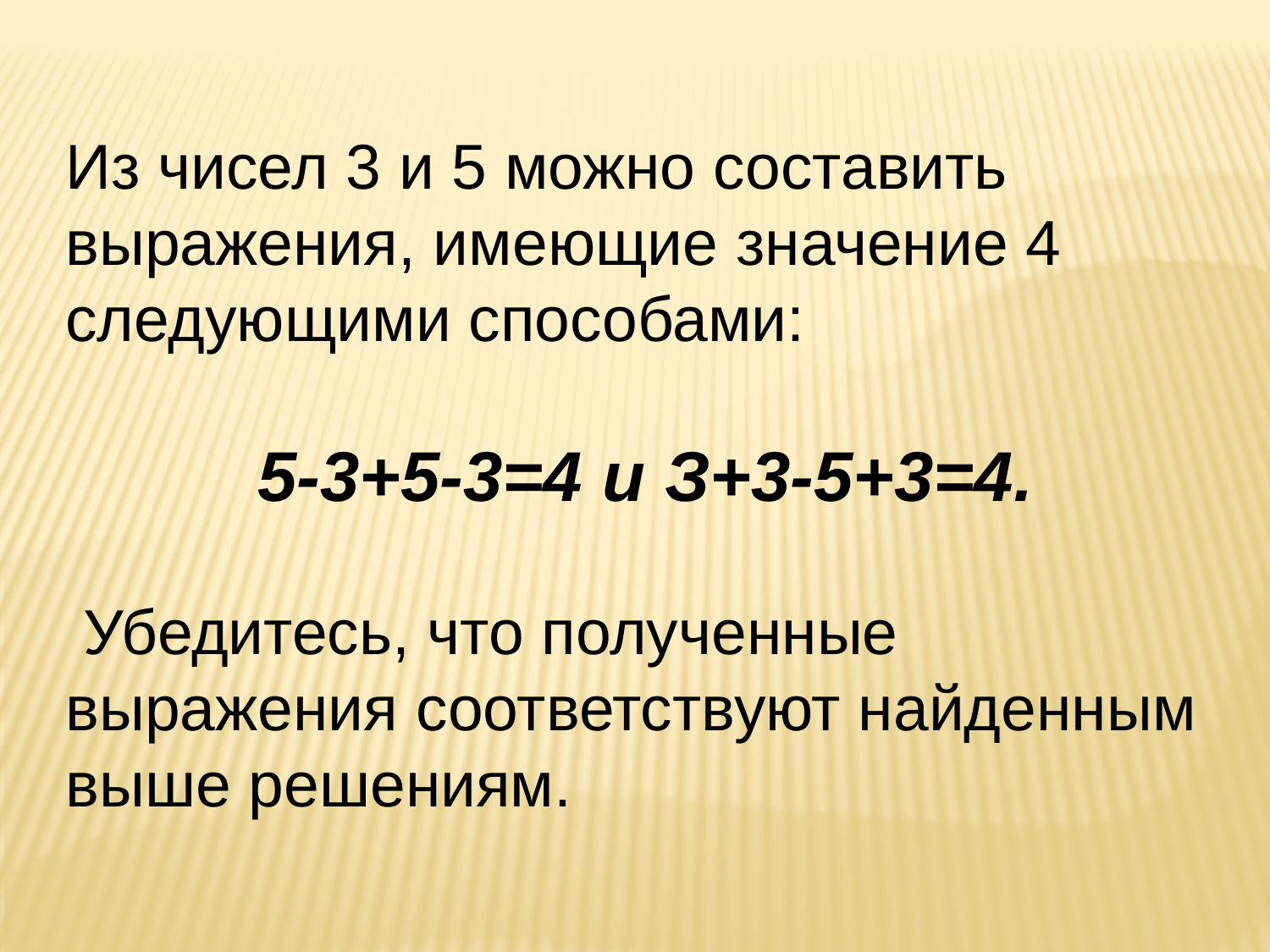

Из чисел 3 и 5 можно составить выражения, имеющие значение 4 следующими способами:

5-3+5-3=4 и З+3-5+3=4.

 Убедитесь, что полученные выражения соответствуют найденным выше решениям.